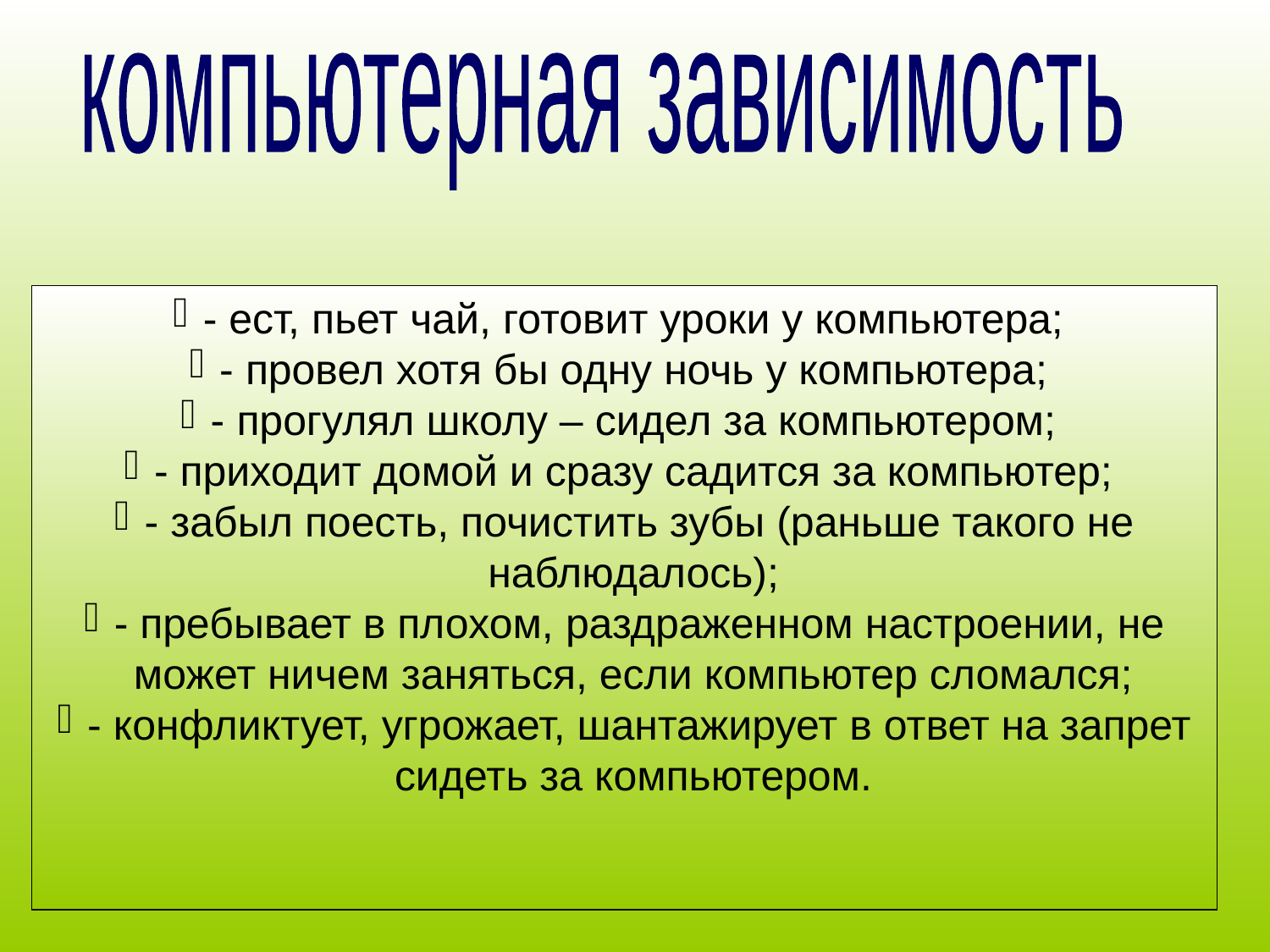

компьютерная зависимость
- ест, пьет чай, готовит уроки у компьютера;
- провел хотя бы одну ночь у компьютера;
- прогулял школу – сидел за компьютером;
- приходит домой и сразу садится за компьютер;
- забыл поесть, почистить зубы (раньше такого не наблюдалось);
- пребывает в плохом, раздраженном настроении, не может ничем заняться, если компьютер сломался;
- конфликтует, угрожает, шантажирует в ответ на запрет сидеть за компьютером.